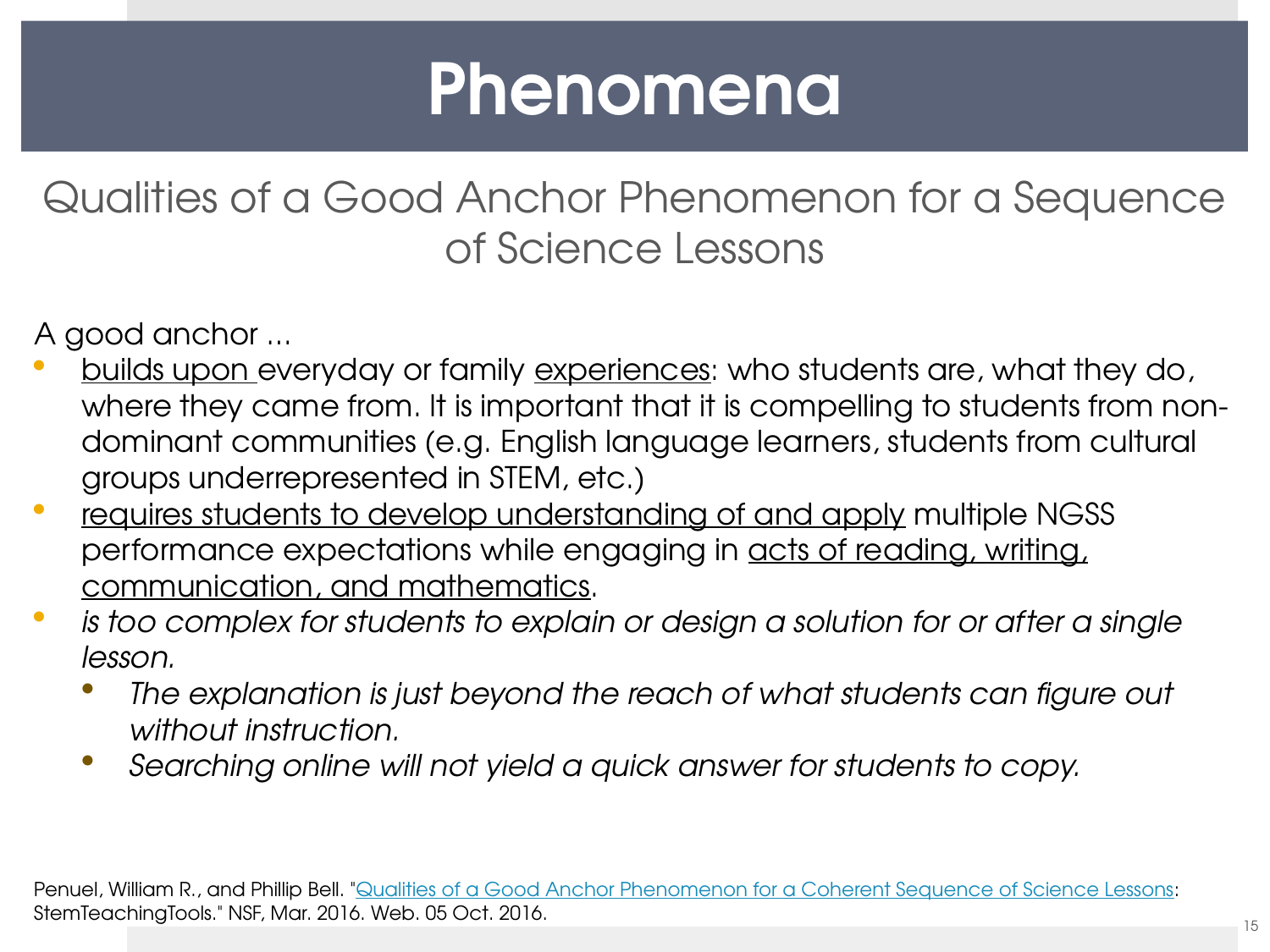

# Phenomena
Qualities of a Good Anchor Phenomenon for a Sequence of Science Lessons

A good anchor …
builds upon everyday or family experiences: who students are, what they do, where they came from. It is important that it is compelling to students from non-dominant communities (e.g. English language learners, students from cultural groups underrepresented in STEM, etc.)
requires students to develop understanding of and apply multiple NGSS performance expectations while engaging in acts of reading, writing, communication, and mathematics.
is too complex for students to explain or design a solution for or after a single lesson.
The explanation is just beyond the reach of what students can figure out without instruction.
Searching online will not yield a quick answer for students to copy.
Penuel, William R., and Phillip Bell. "Qualities of a Good Anchor Phenomenon for a Coherent Sequence of Science Lessons: StemTeachingTools." NSF, Mar. 2016. Web. 05 Oct. 2016.

15